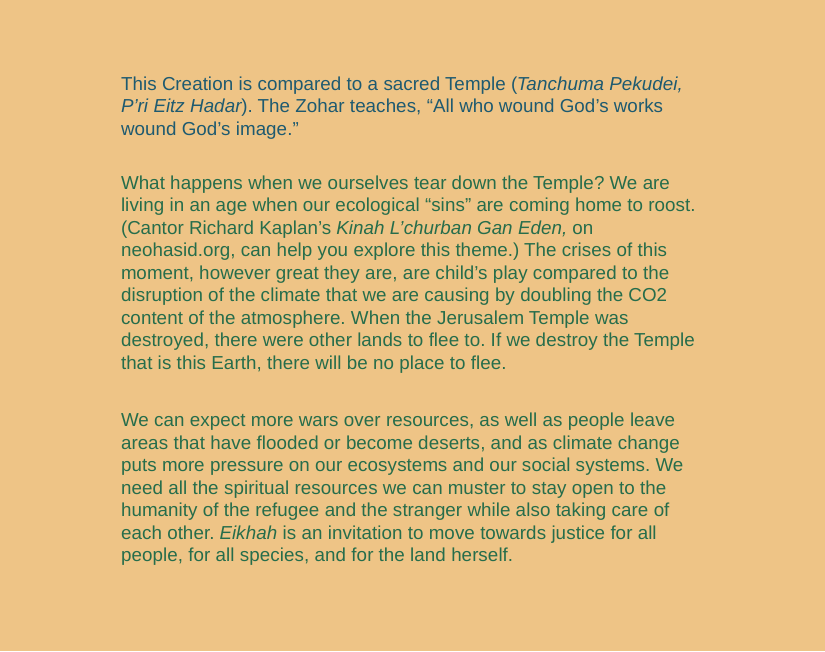

This Creation is compared to a sacred Temple (Tanchuma Pekudei, P’ri Eitz Hadar). The Zohar teaches, “All who wound God’s works wound God’s image.”
What happens when we ourselves tear down the Temple? We are living in an age when our ecological “sins” are coming home to roost. (Cantor Richard Kaplan’s Kinah L’churban Gan Eden, on neohasid.org, can help you explore this theme.) The crises of this moment, however great they are, are child’s play compared to the disruption of the climate that we are causing by doubling the CO2 content of the atmosphere. When the Jerusalem Temple was destroyed, there were other lands to flee to. If we destroy the Temple that is this Earth, there will be no place to flee.
We can expect more wars over resources, as well as people leave areas that have flooded or become deserts, and as climate change puts more pressure on our ecosystems and our social systems. We need all the spiritual resources we can muster to stay open to the humanity of the refugee and the stranger while also taking care of each other. Eikhah is an invitation to move towards justice for all people, for all species, and for the land herself.